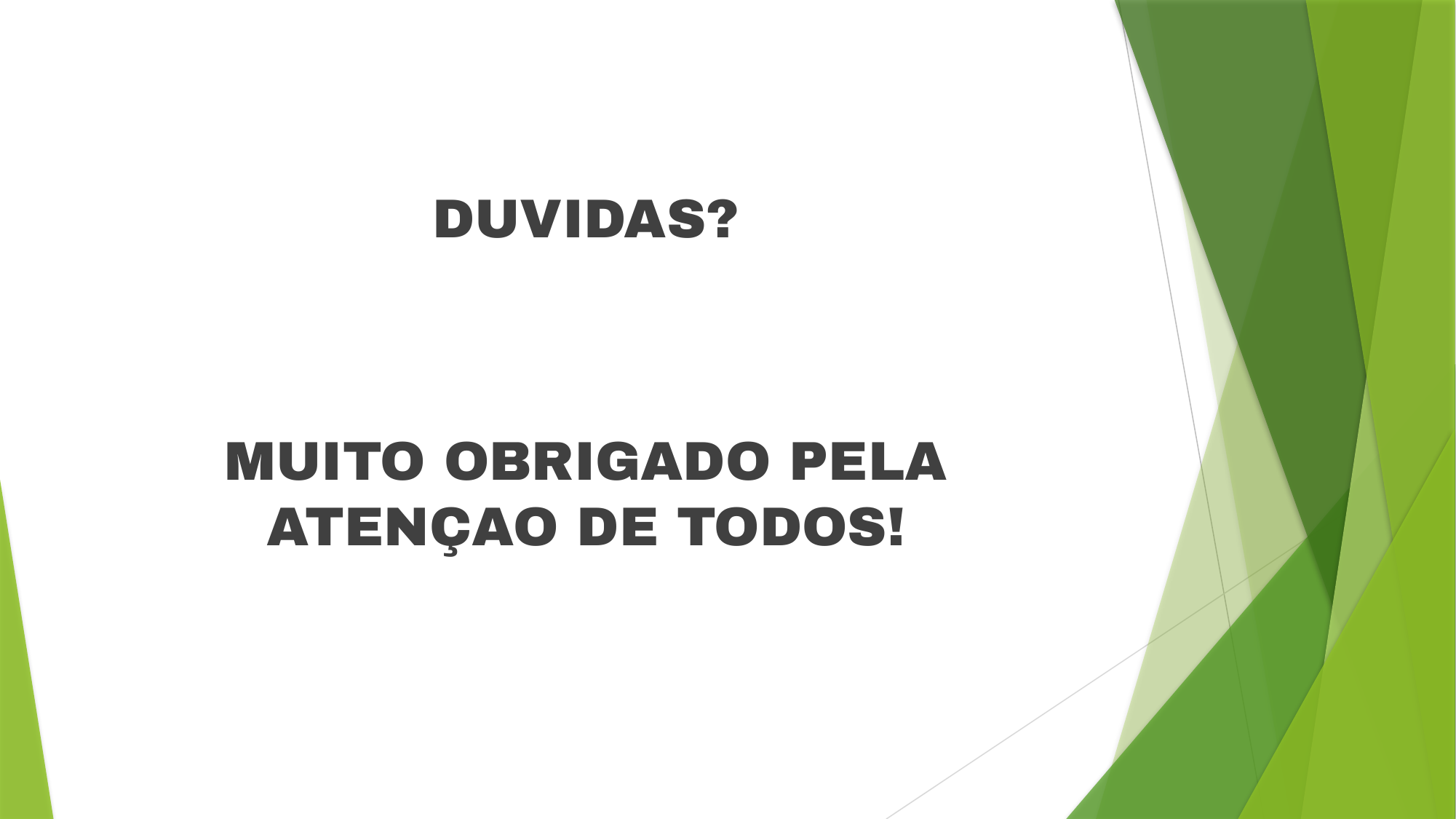

DUVIDAS?

MUITO OBRIGADO PELA ATENÇAO DE TODOS!